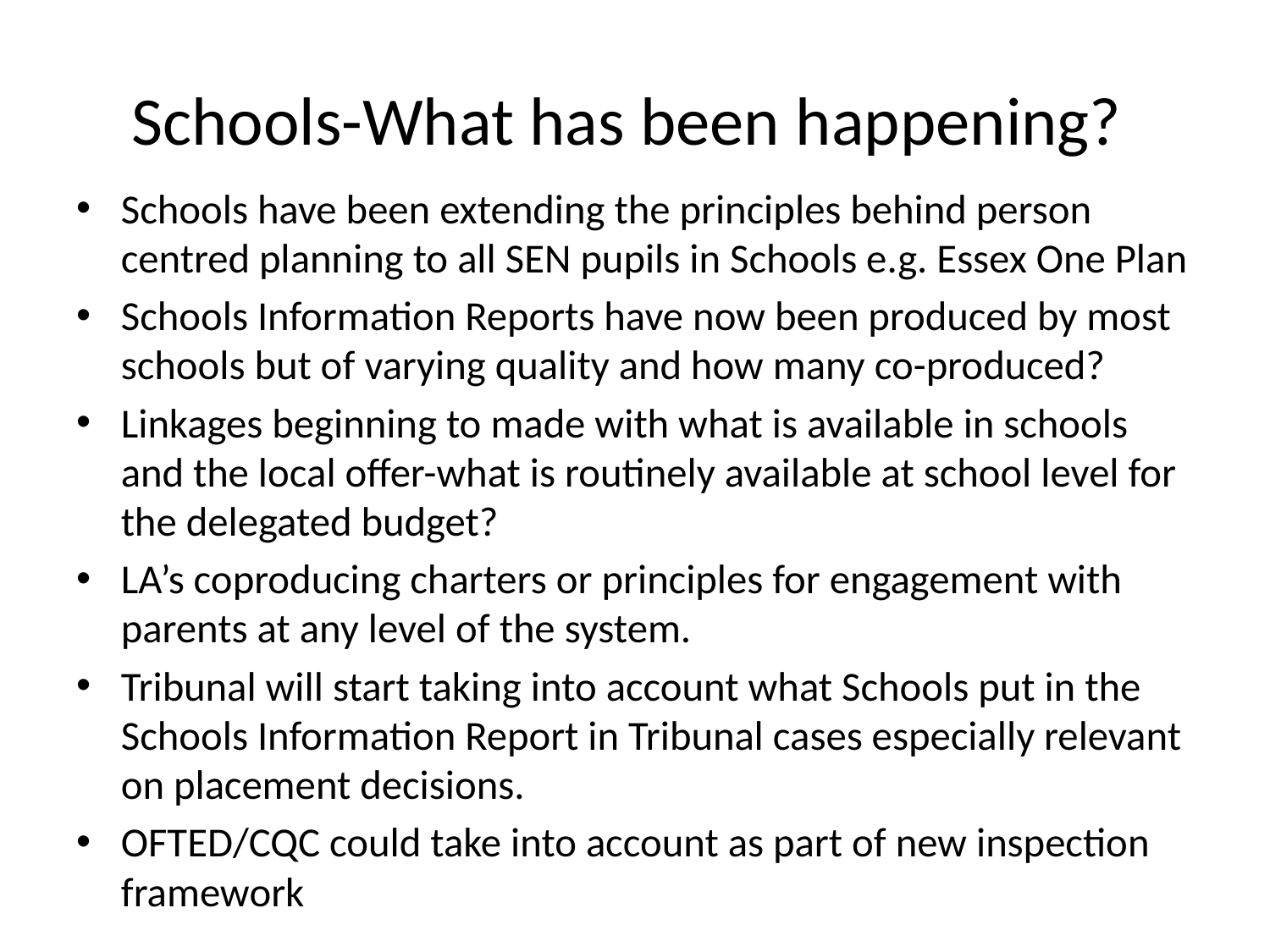

# Schools-What has been happening?
Schools have been extending the principles behind person centred planning to all SEN pupils in Schools e.g. Essex One Plan
Schools Information Reports have now been produced by most schools but of varying quality and how many co-produced?
Linkages beginning to made with what is available in schools and the local offer-what is routinely available at school level for the delegated budget?
LA’s coproducing charters or principles for engagement with parents at any level of the system.
Tribunal will start taking into account what Schools put in the Schools Information Report in Tribunal cases especially relevant on placement decisions.
OFTED/CQC could take into account as part of new inspection framework